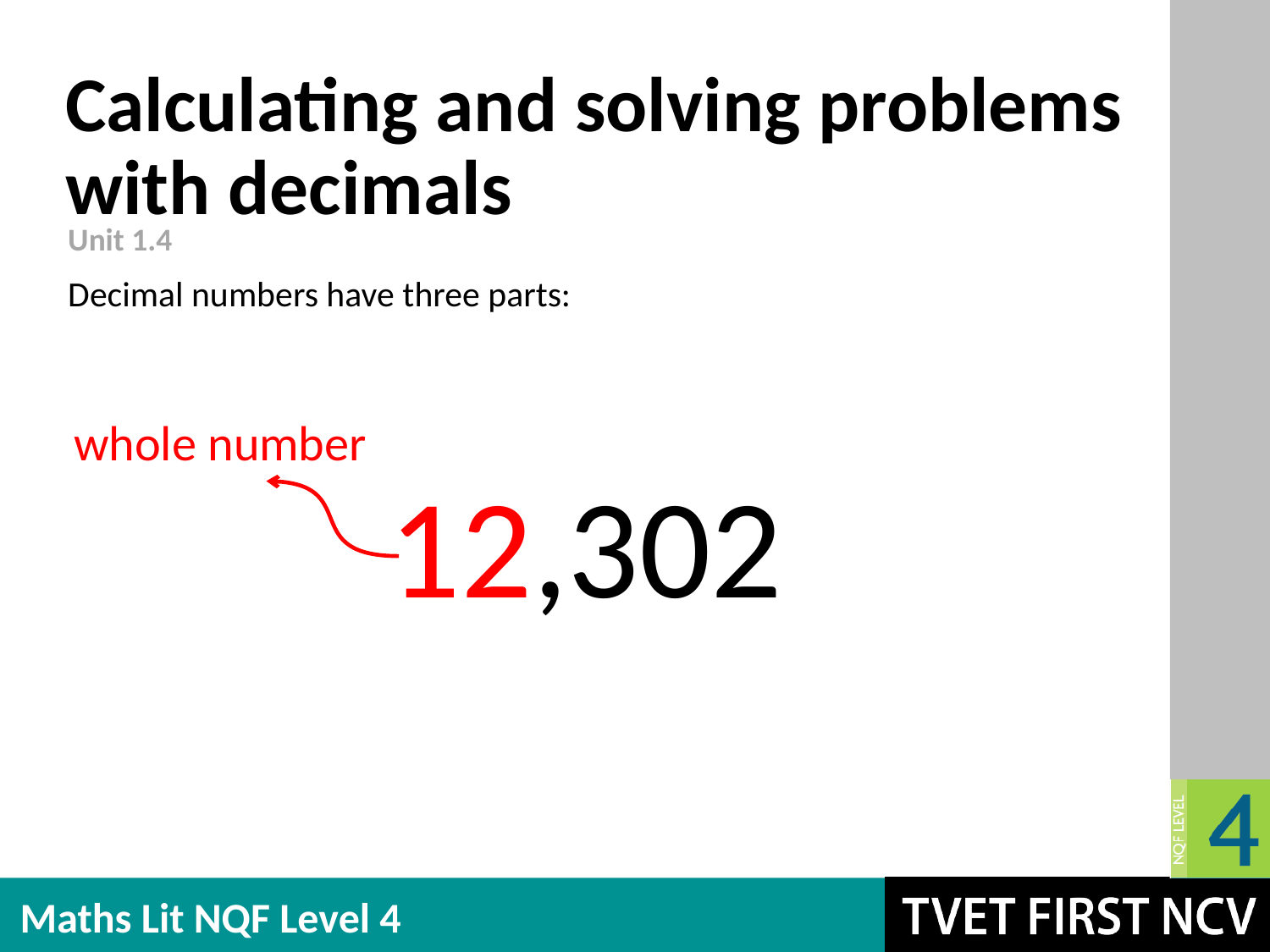

# Calculating and solving problems with decimals
Unit 1.4
Decimal numbers have three parts:

whole number
12,302